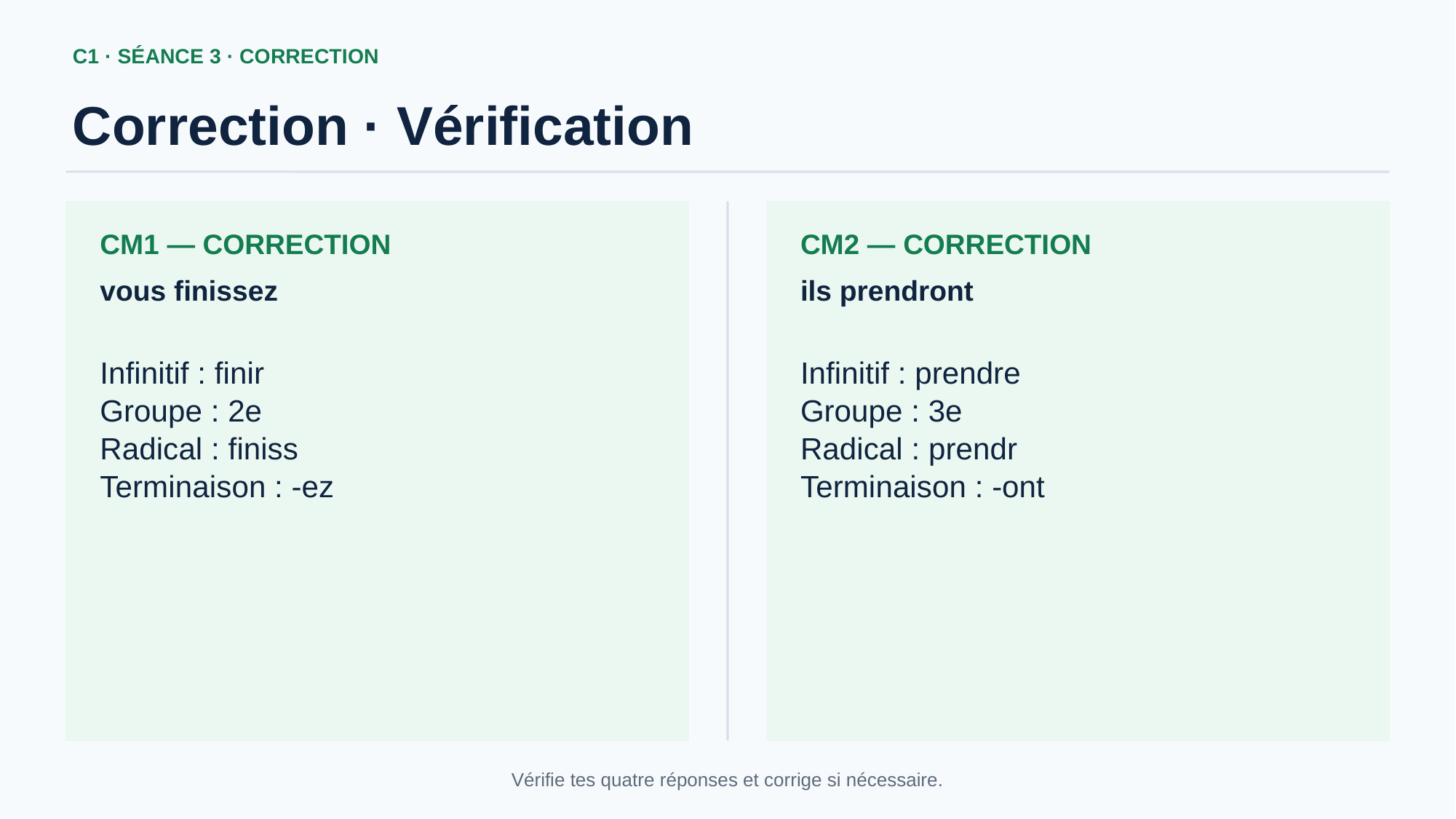

C1 · SÉANCE 3 · CORRECTION
Correction · Vérification

CM1 — CORRECTION
CM2 — CORRECTION
vous finissez
ils prendront
Infinitif : finir
Groupe : 2e
Radical : finiss
Terminaison : -ez
Infinitif : prendre
Groupe : 3e
Radical : prendr
Terminaison : -ont
Vérifie tes quatre réponses et corrige si nécessaire.